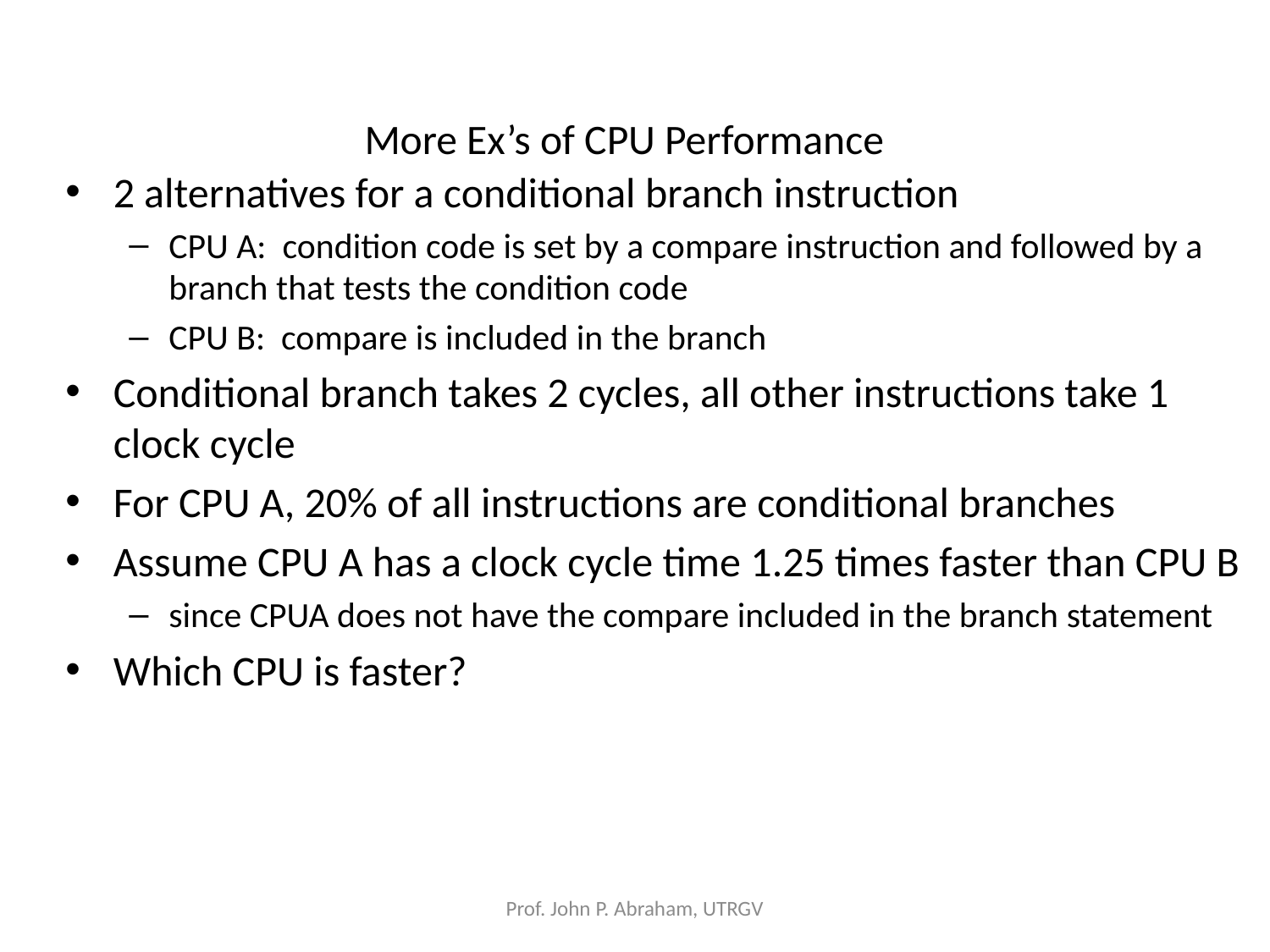

# More Ex’s of CPU Performance
2 alternatives for a conditional branch instruction
CPU A:  condition code is set by a compare instruction and followed by a branch that tests the condition code
CPU B:  compare is included in the branch
Conditional branch takes 2 cycles, all other instructions take 1 clock cycle
For CPU A, 20% of all instructions are conditional branches
Assume CPU A has a clock cycle time 1.25 times faster than CPU B
since CPUA does not have the compare included in the branch statement
Which CPU is faster?
Prof. John P. Abraham, UTRGV